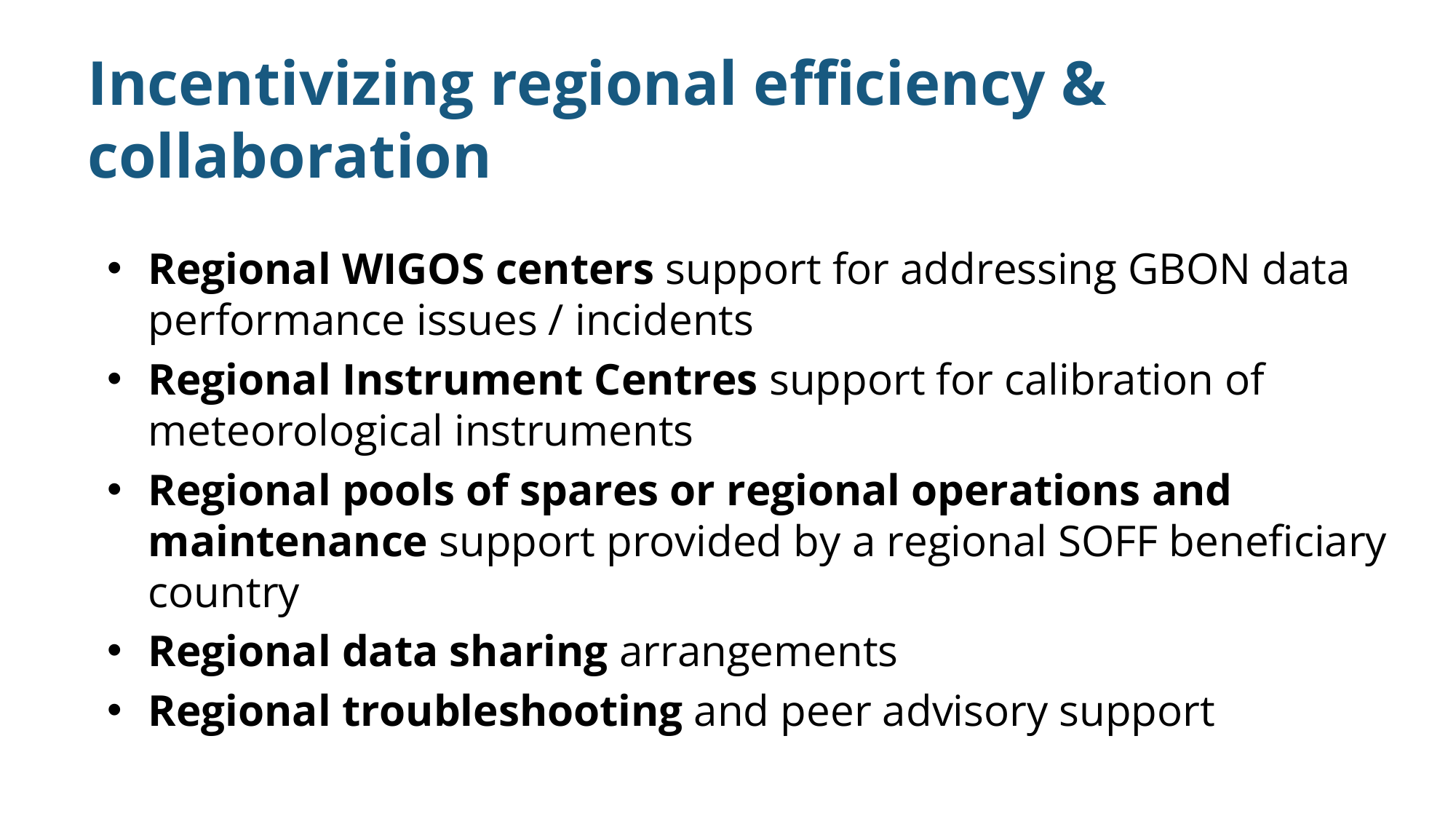

Incentivizing regional efficiency & collaboration
Regional WIGOS centers support for addressing GBON data performance issues / incidents
Regional Instrument Centres support for calibration of meteorological instruments
Regional pools of spares or regional operations and maintenance support provided by a regional SOFF beneficiary country
Regional data sharing arrangements
Regional troubleshooting and peer advisory support